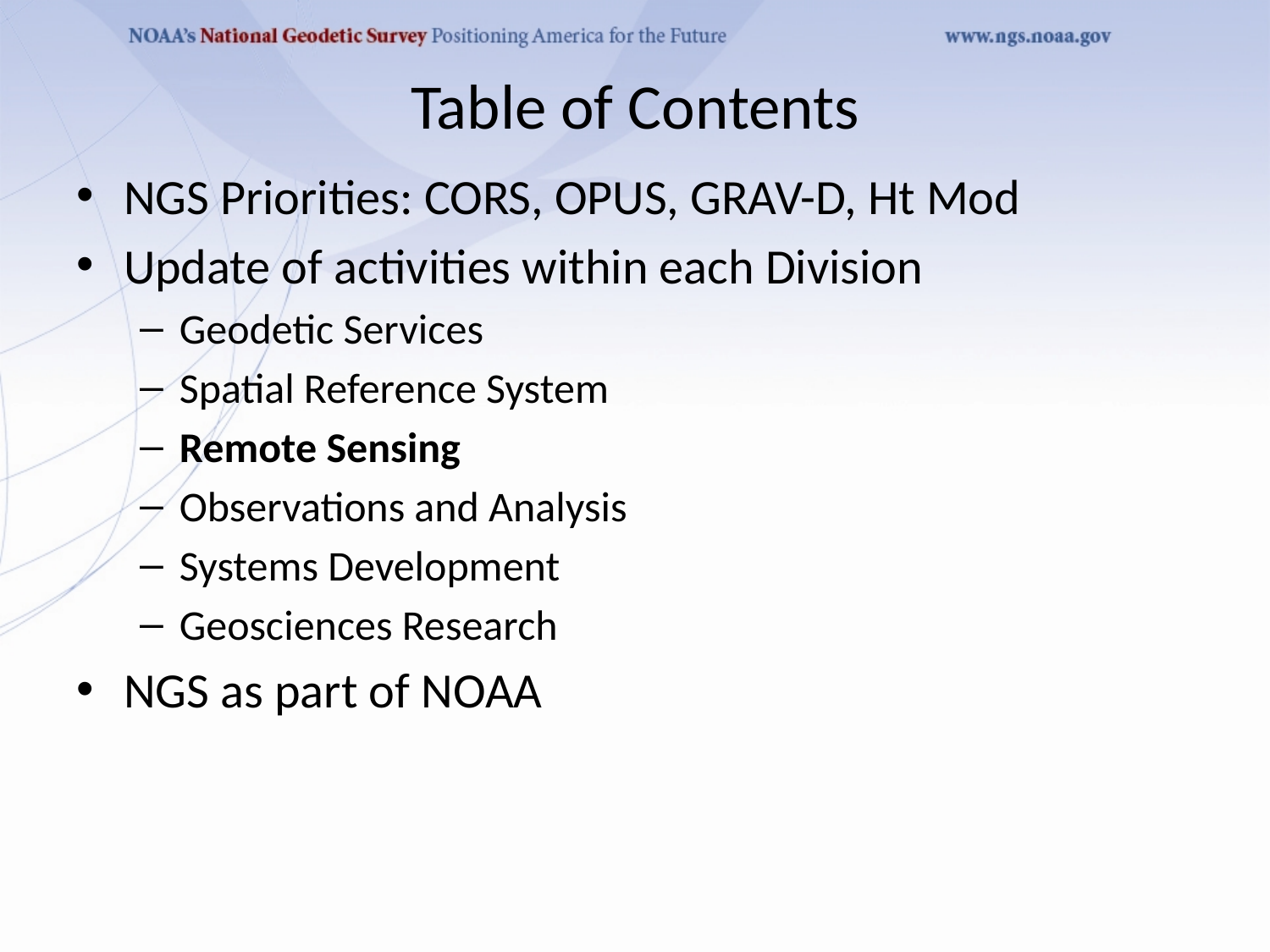

# Table of Contents
NGS Priorities: CORS, OPUS, GRAV-D, Ht Mod
Update of activities within each Division
Geodetic Services
Spatial Reference System
Remote Sensing
Observations and Analysis
Systems Development
Geosciences Research
NGS as part of NOAA